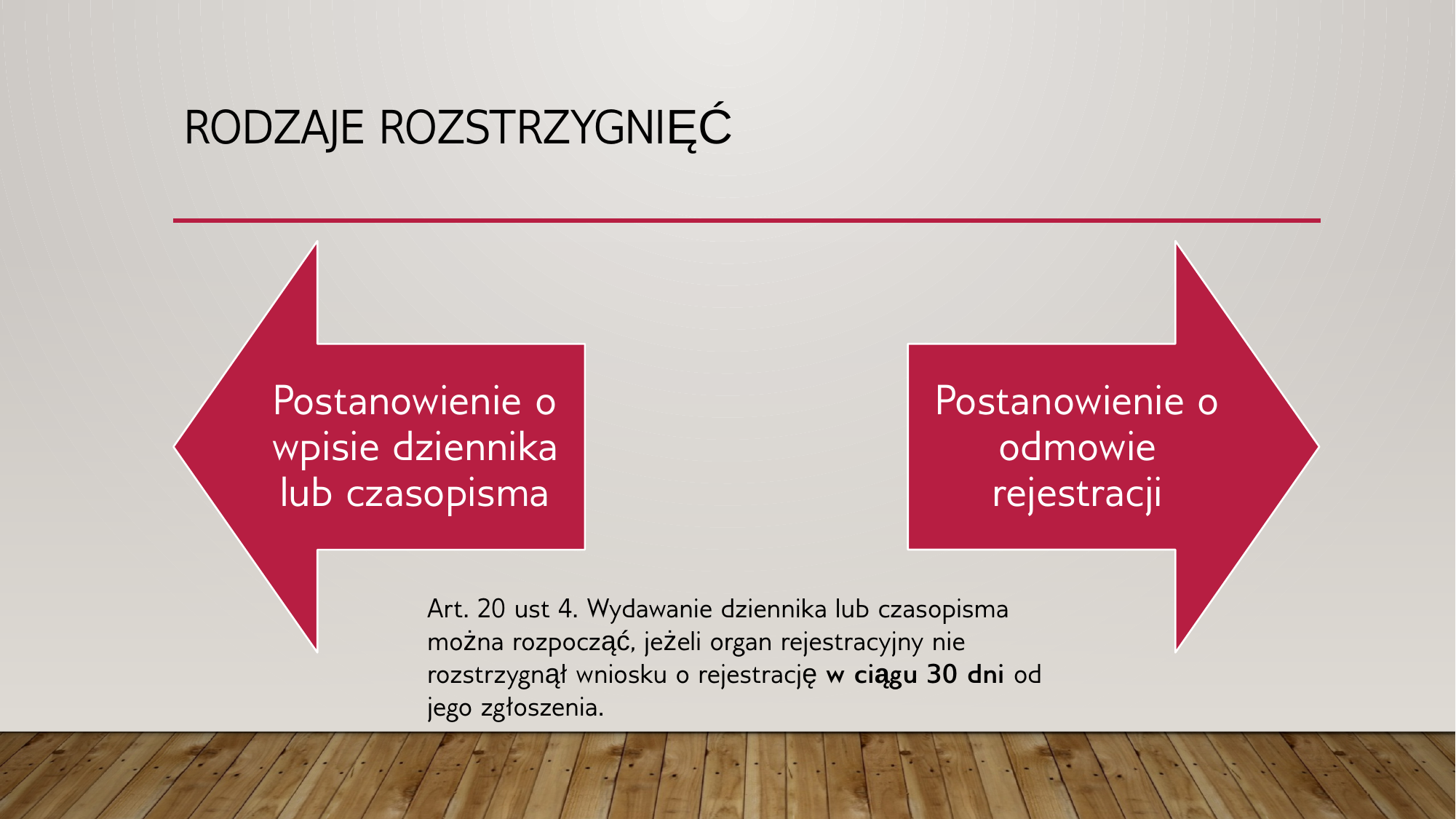

# Rodzaje rozstrzygnięć
Postanowienie o wpisie dziennika lub czasopisma
Postanowienie o odmowie rejestracji
Art. 20 ust 4. Wydawanie dziennika lub czasopisma można rozpocząć, jeżeli organ rejestracyjny nie rozstrzygnął wniosku o rejestrację w ciągu 30 dni od jego zgłoszenia.